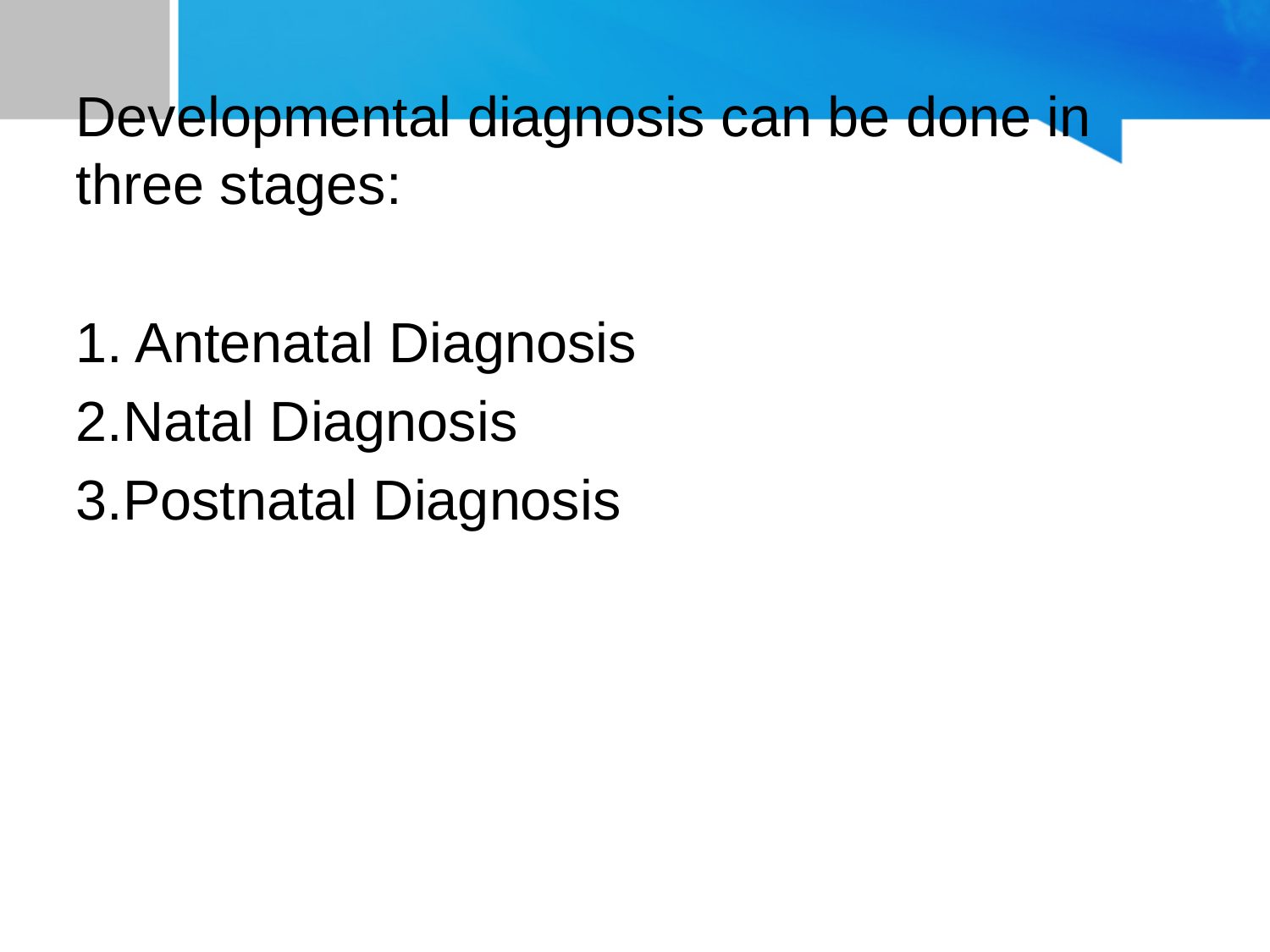

Developmental diagnosis can be done in three stages:

1. Antenatal Diagnosis
2.Natal Diagnosis
3.Postnatal Diagnosis